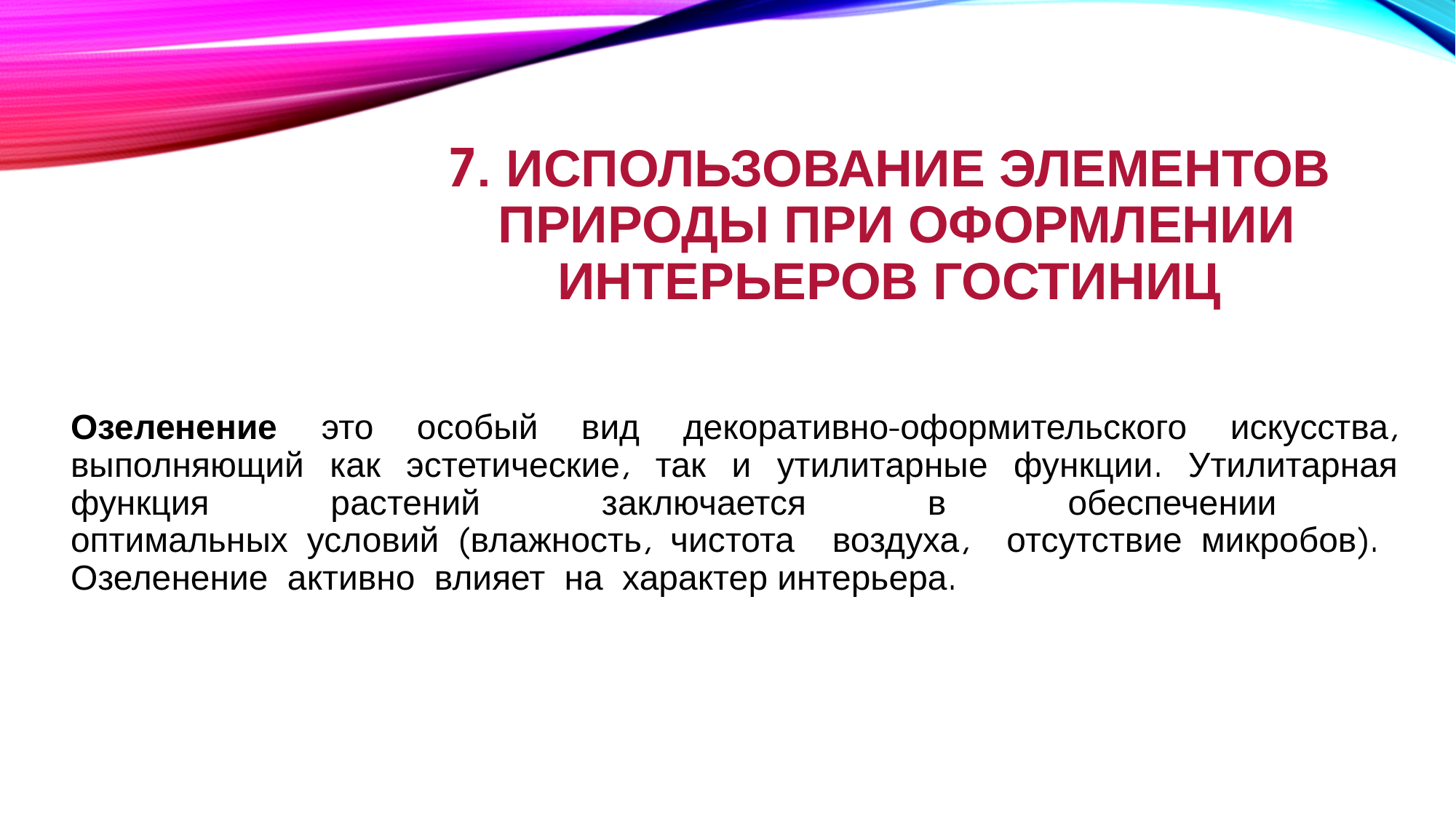

# 7. Использование элементов природы при оформлении интерьеров гостиниц
Озеленение  это  особый  вид  декоративно-оформительского  искусства, выполняющий  как  эстетические,  так  и  утилитарные  функции.  Утилитарная функция растений заключается в обеспечении
оптимальных условий (влажность, чистота  воздуха,  отсутствие микробов).
Озеленение  активно  влияет  на  характер интерьера.